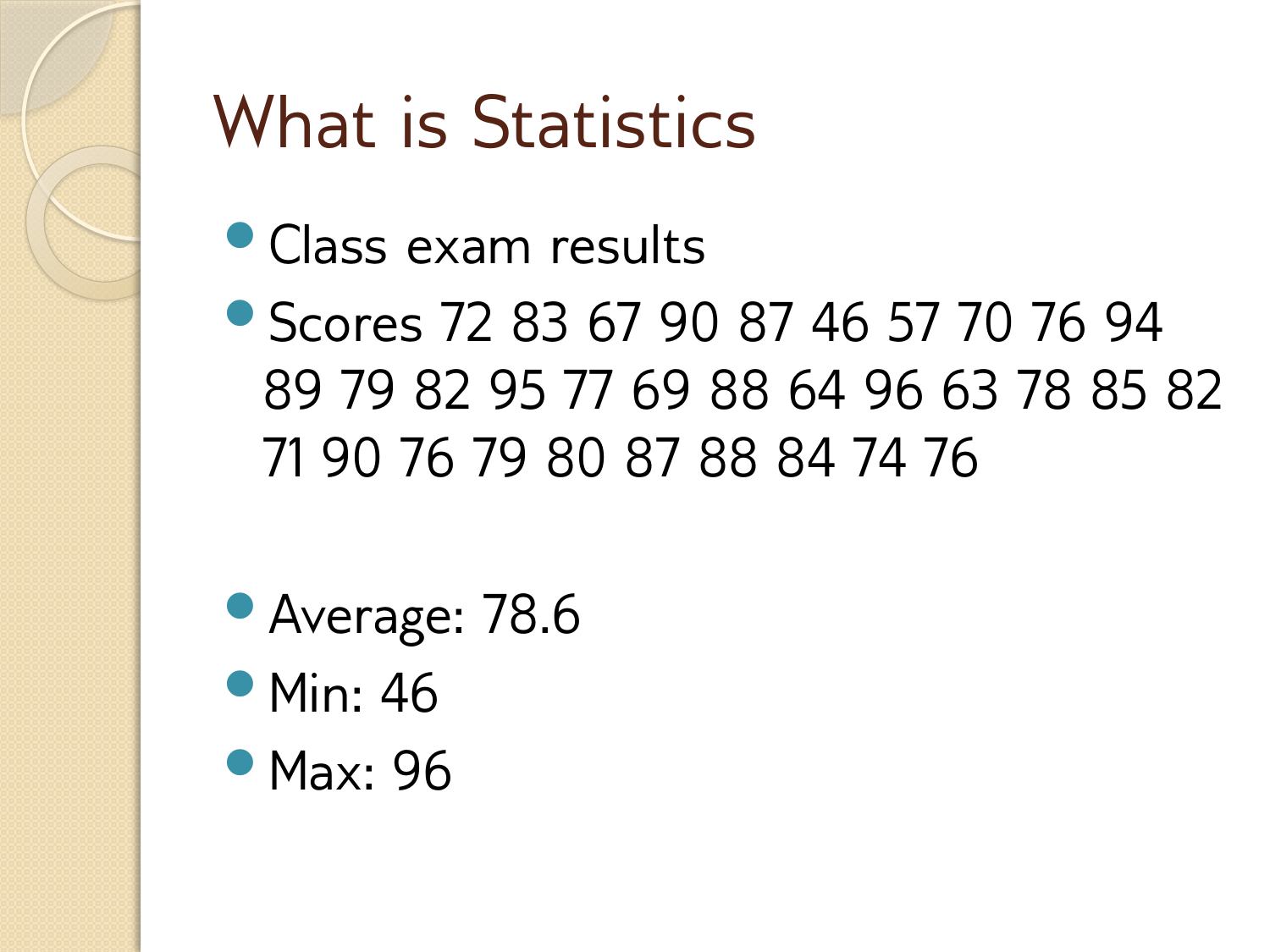

# What is Statistics
Class exam results
Scores 72 83 67 90 87 46 57 70 76 94 89 79 82 95 77 69 88 64 96 63 78 85 82 71 90 76 79 80 87 88 84 74 76

Average: 78.6
Min: 46
Max: 96